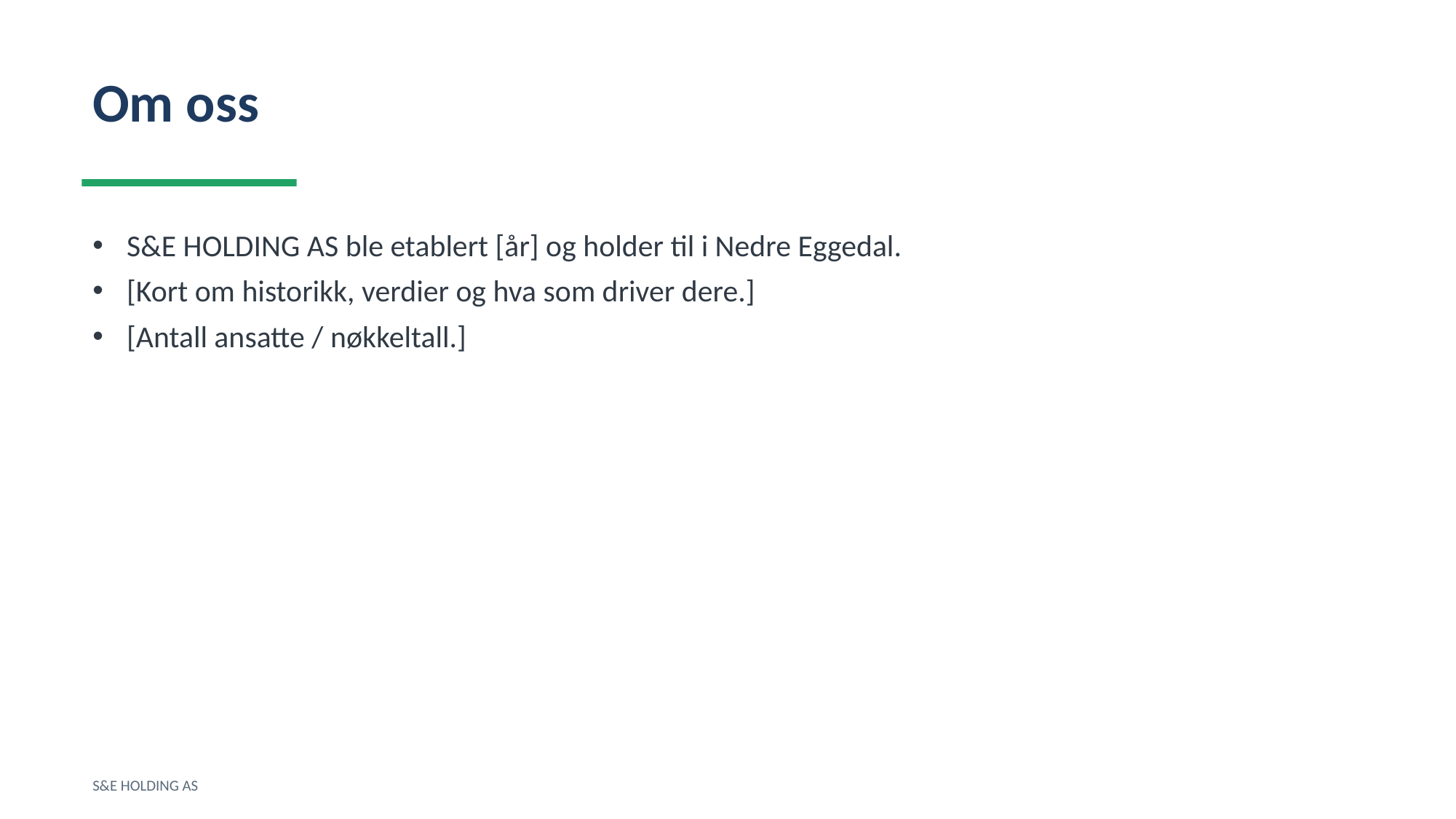

Om oss

S&E HOLDING AS ble etablert [år] og holder til i Nedre Eggedal.
[Kort om historikk, verdier og hva som driver dere.]
[Antall ansatte / nøkkeltall.]
S&E HOLDING AS